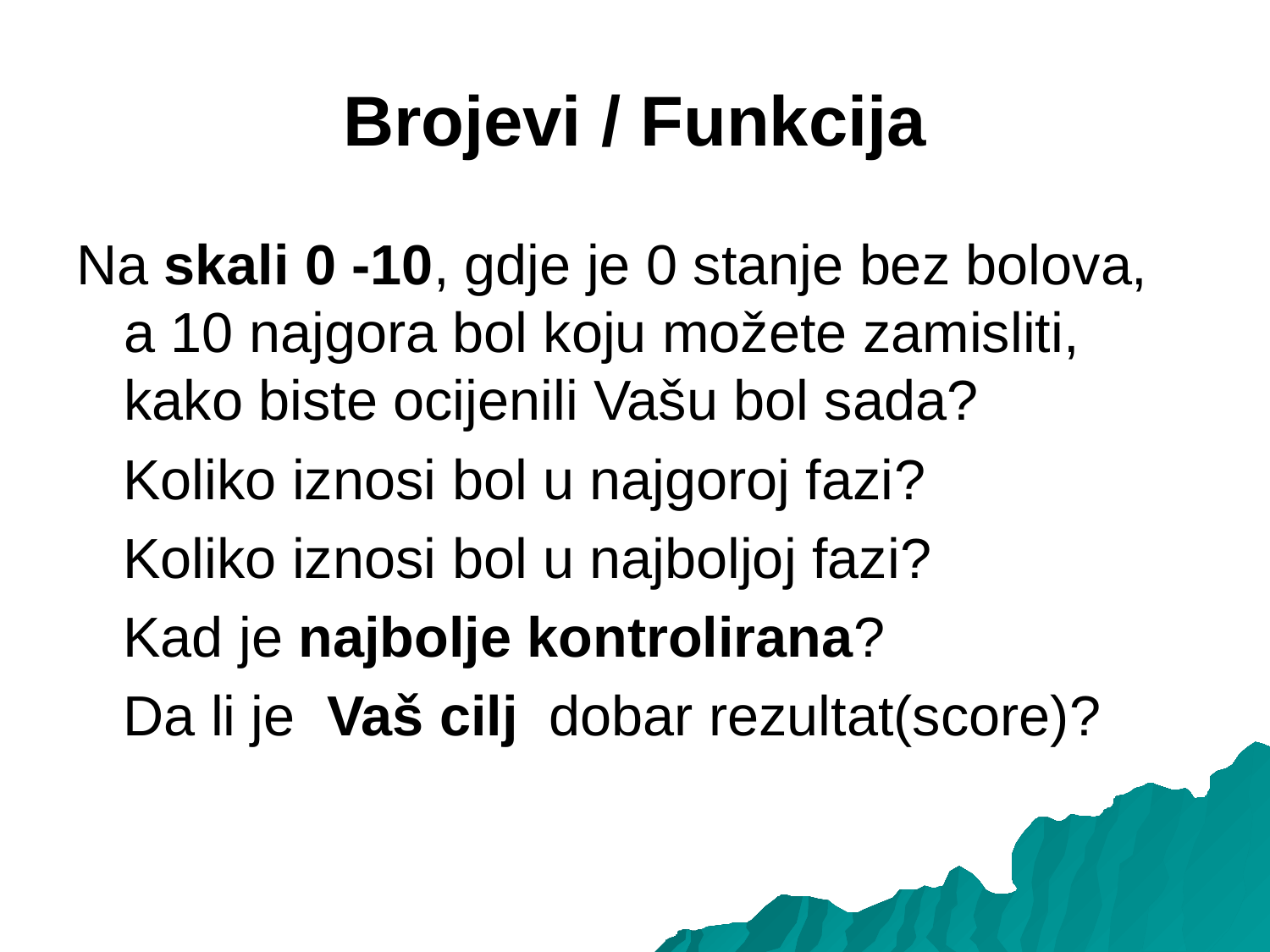

# Brojevi / Funkcija
Na skali 0 -10, gdje je 0 stanje bez bolova, a 10 najgora bol koju možete zamisliti, kako biste ocijenili Vašu bol sada?
   Koliko iznosi bol u najgoroj fazi?
   Koliko iznosi bol u najboljoj fazi?
   Kad je najbolje kontrolirana?
   Da li je  Vaš cilj  dobar rezultat(score)?